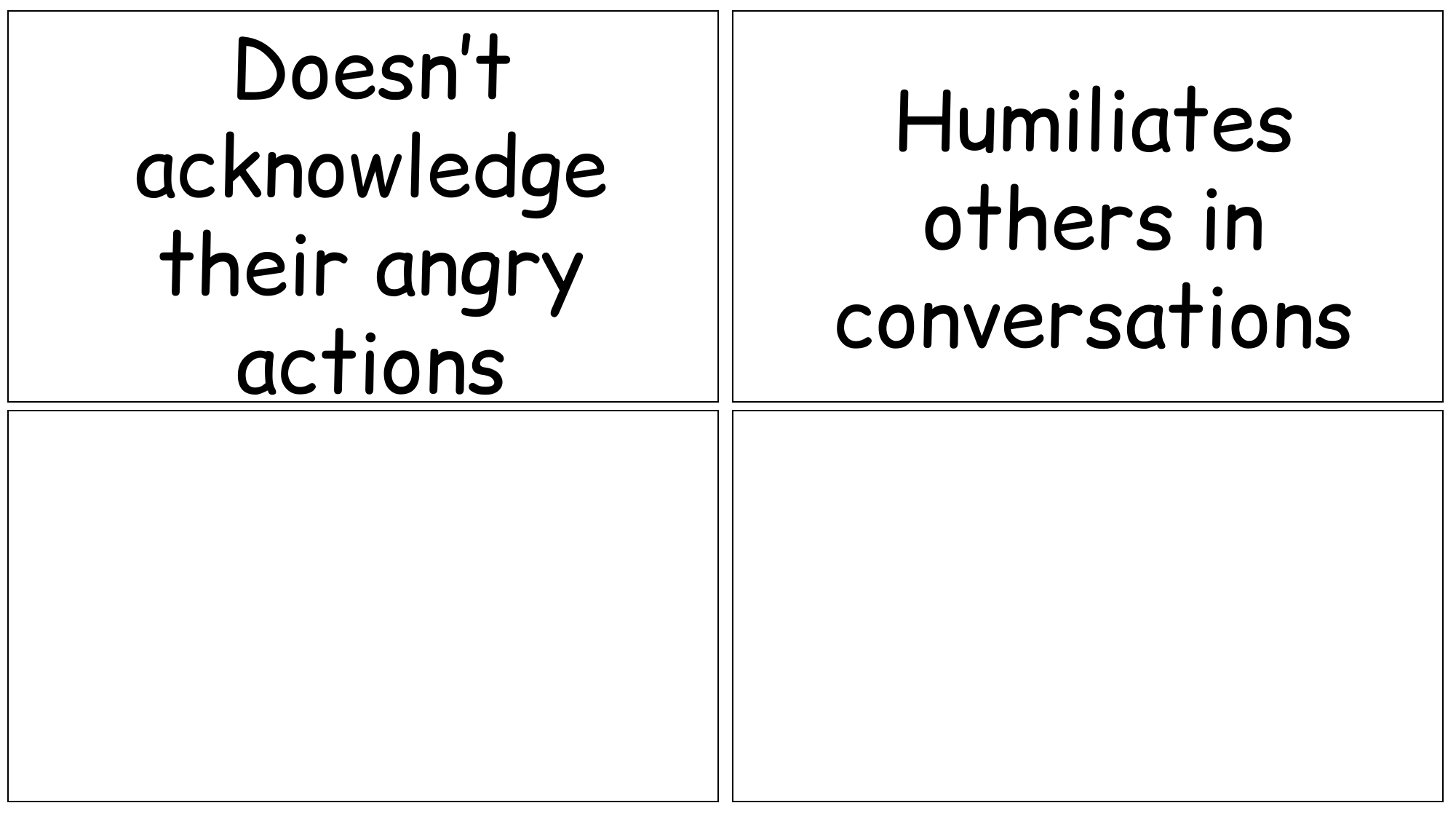

Doesn’t acknowledge their angry actions

Humiliates others in conversations